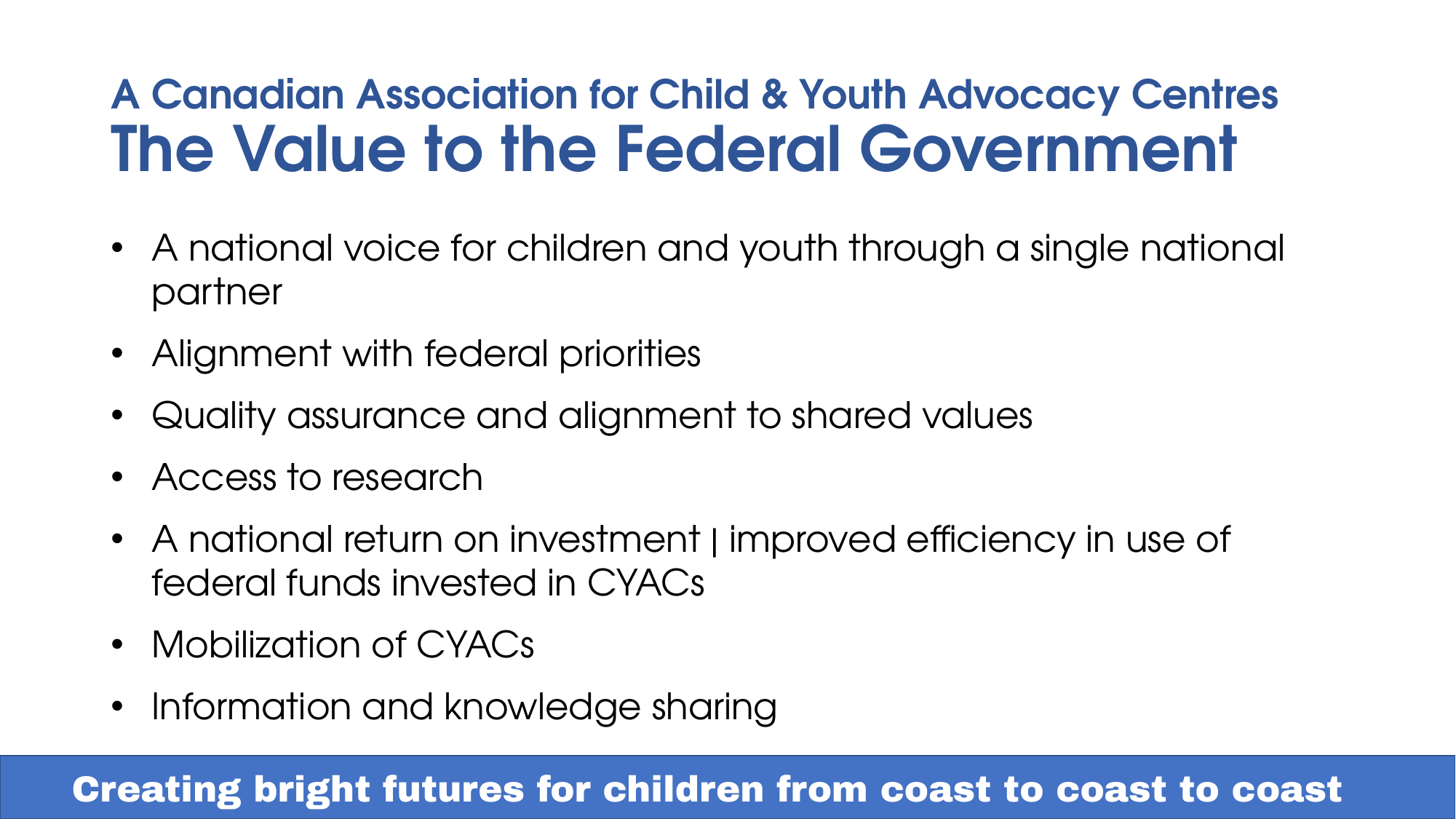

# A Canadian Association for Child & Youth Advocacy Centres The Value to the Federal Government
A national voice for children and youth through a single national partner
Alignment with federal priorities
Quality assurance and alignment to shared values
Access to research
A national return on investment | improved efficiency in use of federal funds invested in CYACs
Mobilization of CYACs
Information and knowledge sharing
     Creating bright futures for children from coast to coast to coast